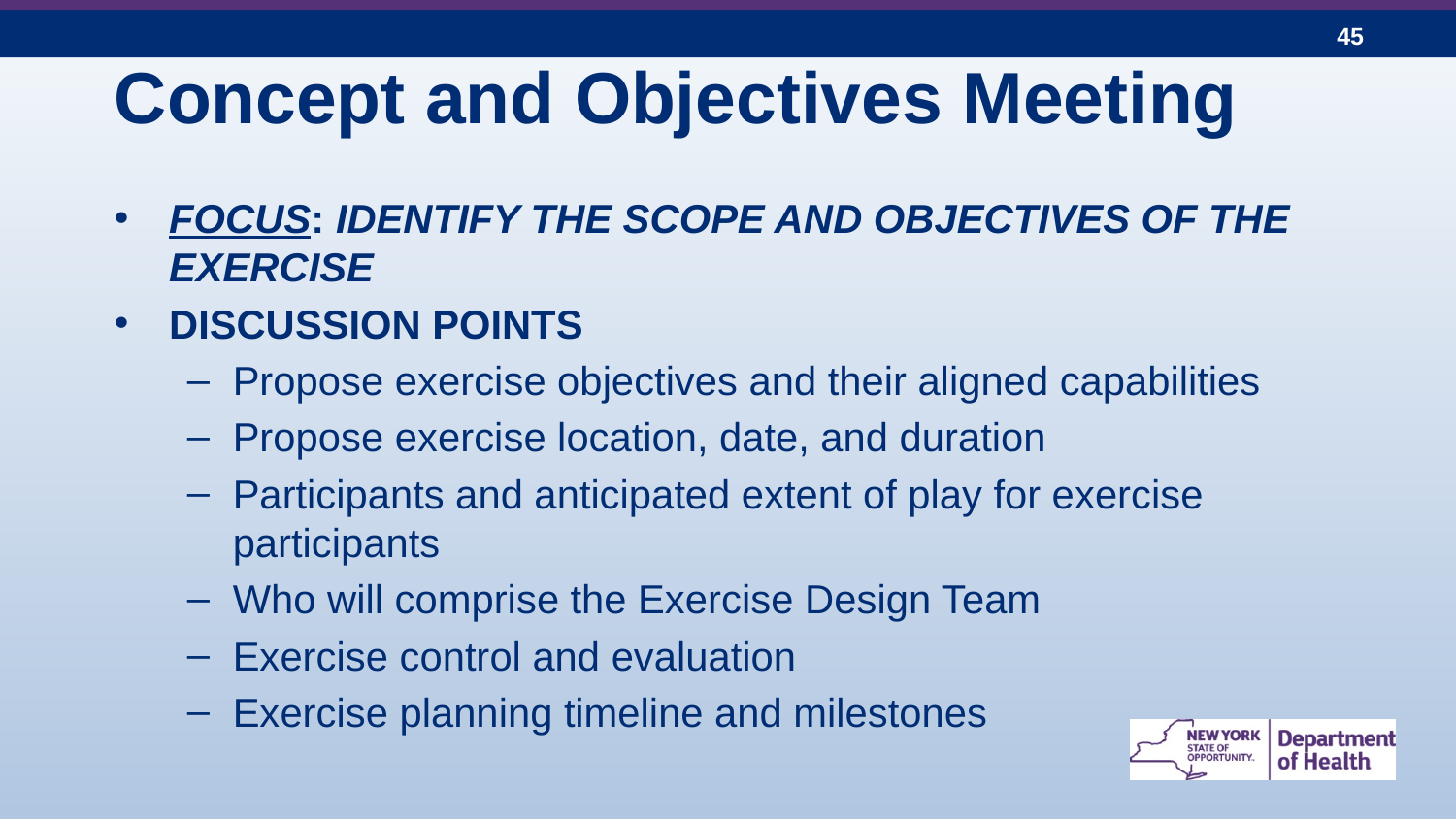

# Concept and Objectives Meeting
FOCUS: IDENTIFY THE SCOPE AND OBJECTIVES OF THE EXERCISE
DISCUSSION POINTS
Propose exercise objectives and their aligned capabilities
Propose exercise location, date, and duration
Participants and anticipated extent of play for exercise participants
Who will comprise the Exercise Design Team
Exercise control and evaluation
Exercise planning timeline and milestones